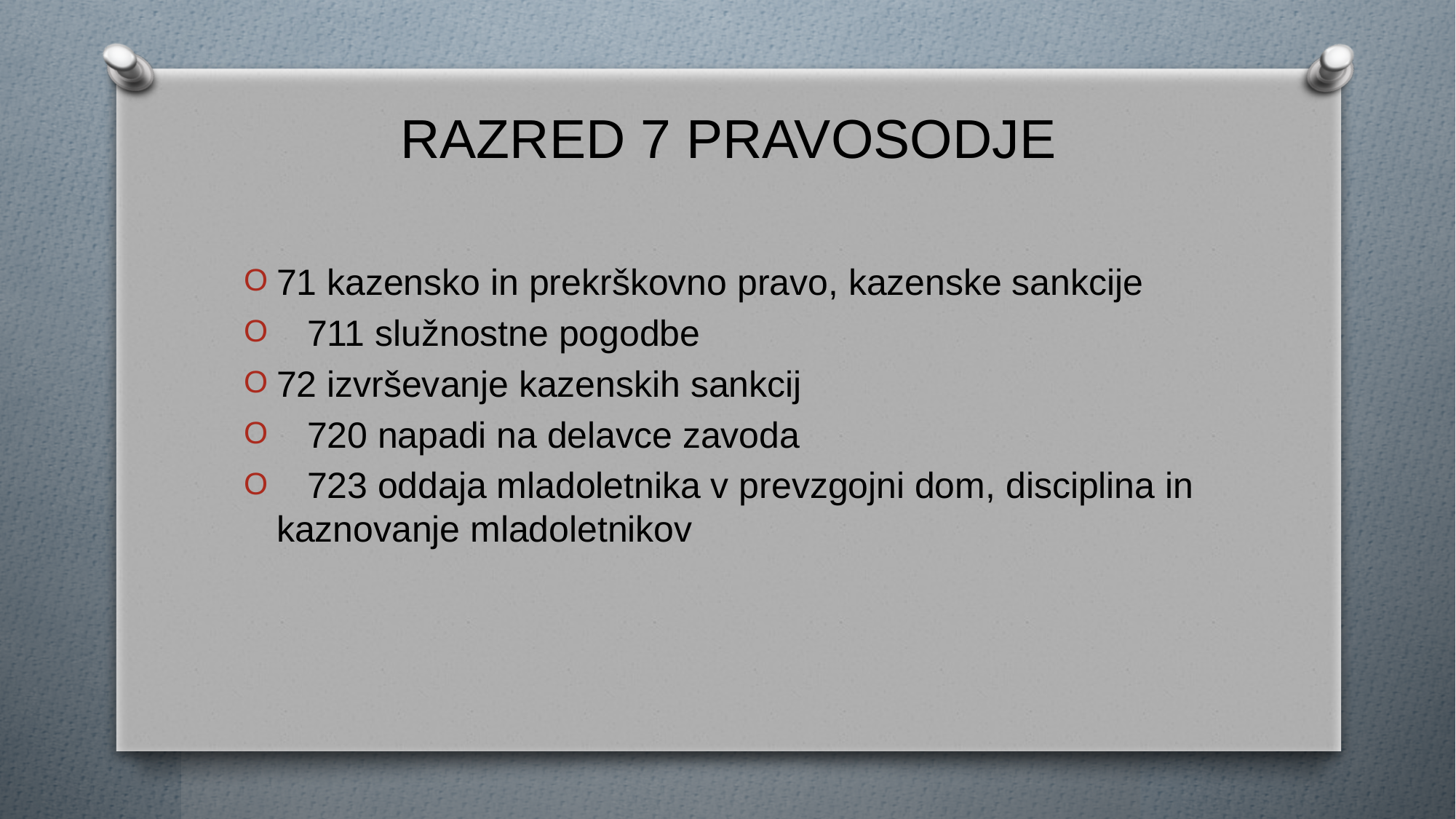

# RAZRED 7 PRAVOSODJE
71 kazensko in prekrškovno pravo, kazenske sankcije
   711 služnostne pogodbe
72 izvrševanje kazenskih sankcij
   720 napadi na delavce zavoda
   723 oddaja mladoletnika v prevzgojni dom, disciplina in kaznovanje mladoletnikov